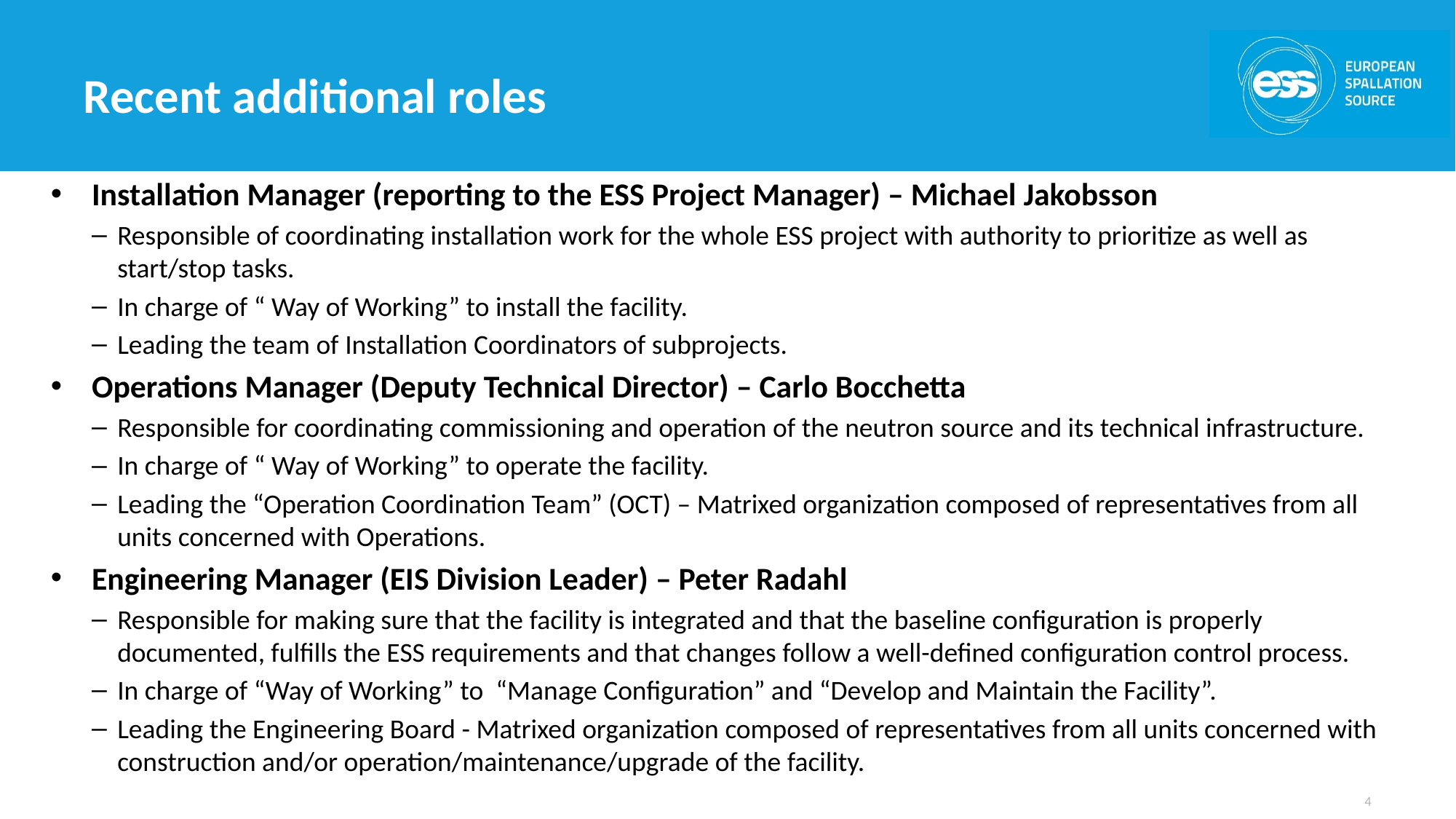

# Recent additional roles
Installation Manager (reporting to the ESS Project Manager) – Michael Jakobsson
Responsible of coordinating installation work for the whole ESS project with authority to prioritize as well as start/stop tasks.
In charge of “ Way of Working” to install the facility.
Leading the team of Installation Coordinators of subprojects.
Operations Manager (Deputy Technical Director) – Carlo Bocchetta
Responsible for coordinating commissioning and operation of the neutron source and its technical infrastructure.
In charge of “ Way of Working” to operate the facility.
Leading the “Operation Coordination Team” (OCT) – Matrixed organization composed of representatives from all units concerned with Operations.
Engineering Manager (EIS Division Leader) – Peter Radahl
Responsible for making sure that the facility is integrated and that the baseline configuration is properly documented, fulfills the ESS requirements and that changes follow a well-defined configuration control process.
In charge of “Way of Working” to  “Manage Configuration” and “Develop and Maintain the Facility”.
Leading the Engineering Board - Matrixed organization composed of representatives from all units concerned with construction and/or operation/maintenance/upgrade of the facility.

4